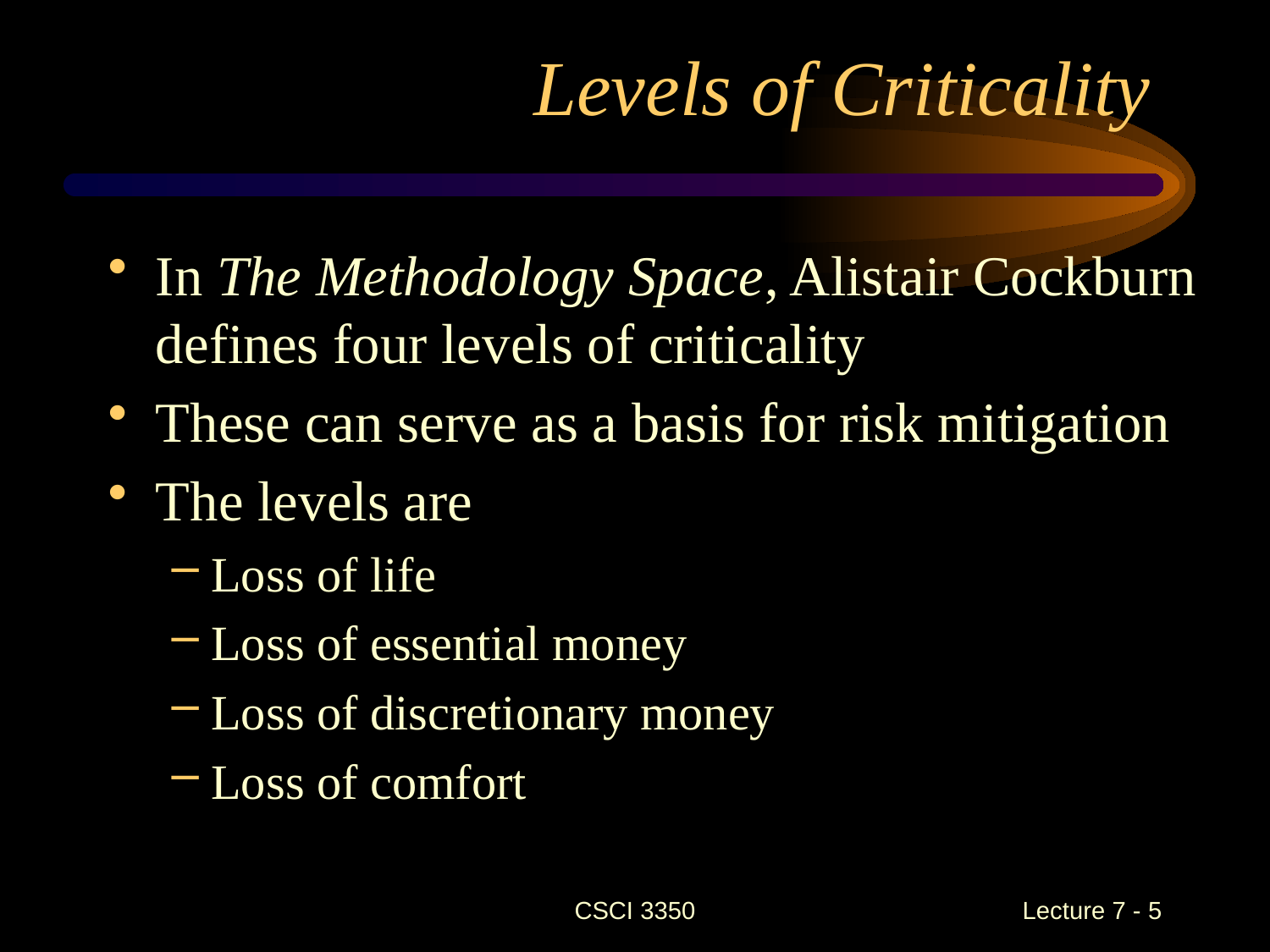

# Levels of Criticality
In The Methodology Space, Alistair Cockburn defines four levels of criticality
These can serve as a basis for risk mitigation
The levels are
Loss of life
Loss of essential money
Loss of discretionary money
Loss of comfort

CSCI 3350
Lecture 7 - 5